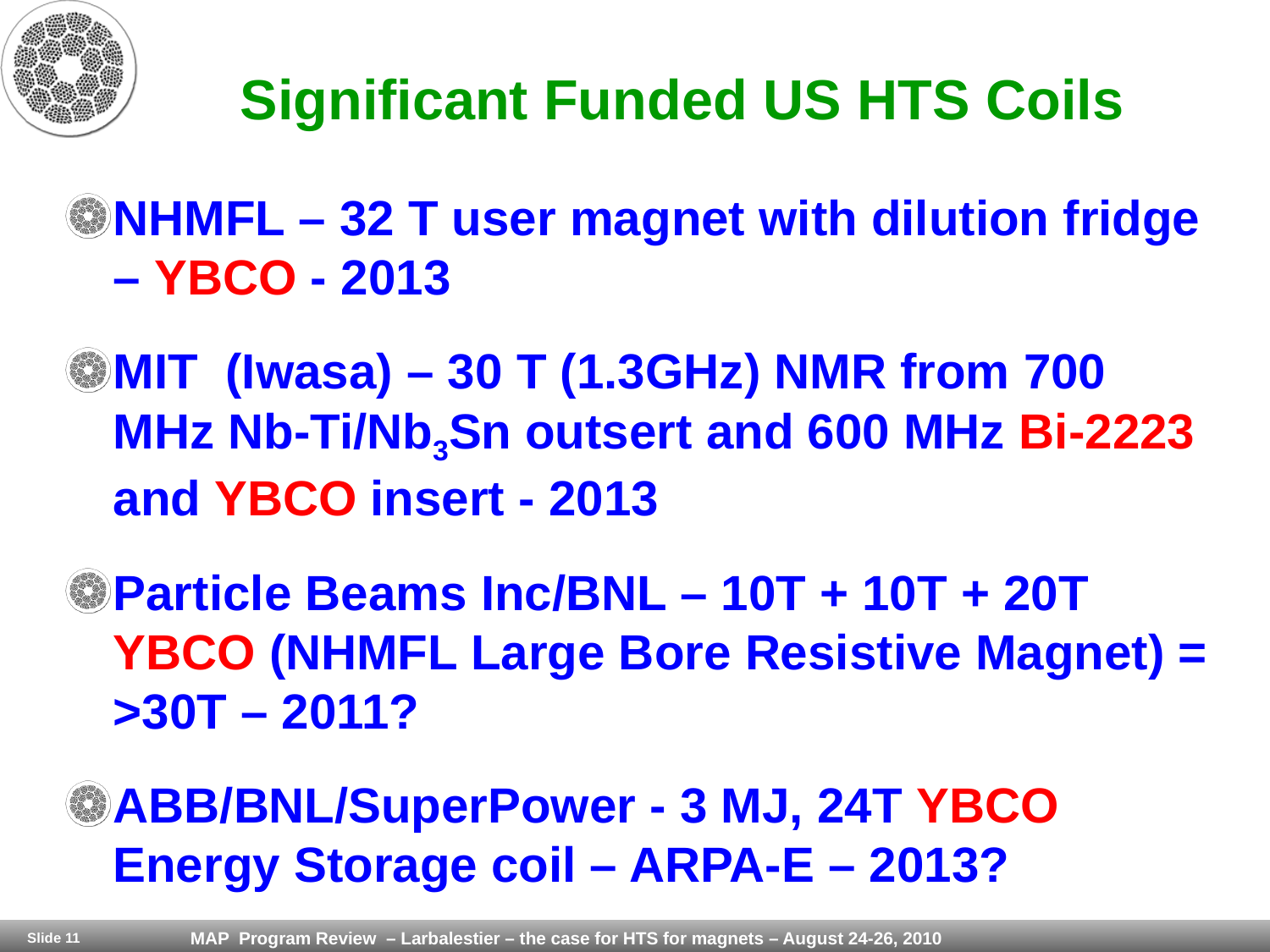

# Significant Funded US HTS Coils
NHMFL – 32 T user magnet with dilution fridge – YBCO - 2013
MIT  (Iwasa) – 30 T (1.3GHz) NMR from 700 MHz Nb-Ti/Nb3Sn outsert and 600 MHz Bi-2223 and YBCO insert - 2013
Particle Beams Inc/BNL – 10T + 10T + 20T YBCO (NHMFL Large Bore Resistive Magnet) = >30T – 2011?
ABB/BNL/SuperPower - 3 MJ, 24T YBCO Energy Storage coil – ARPA-E – 2013?